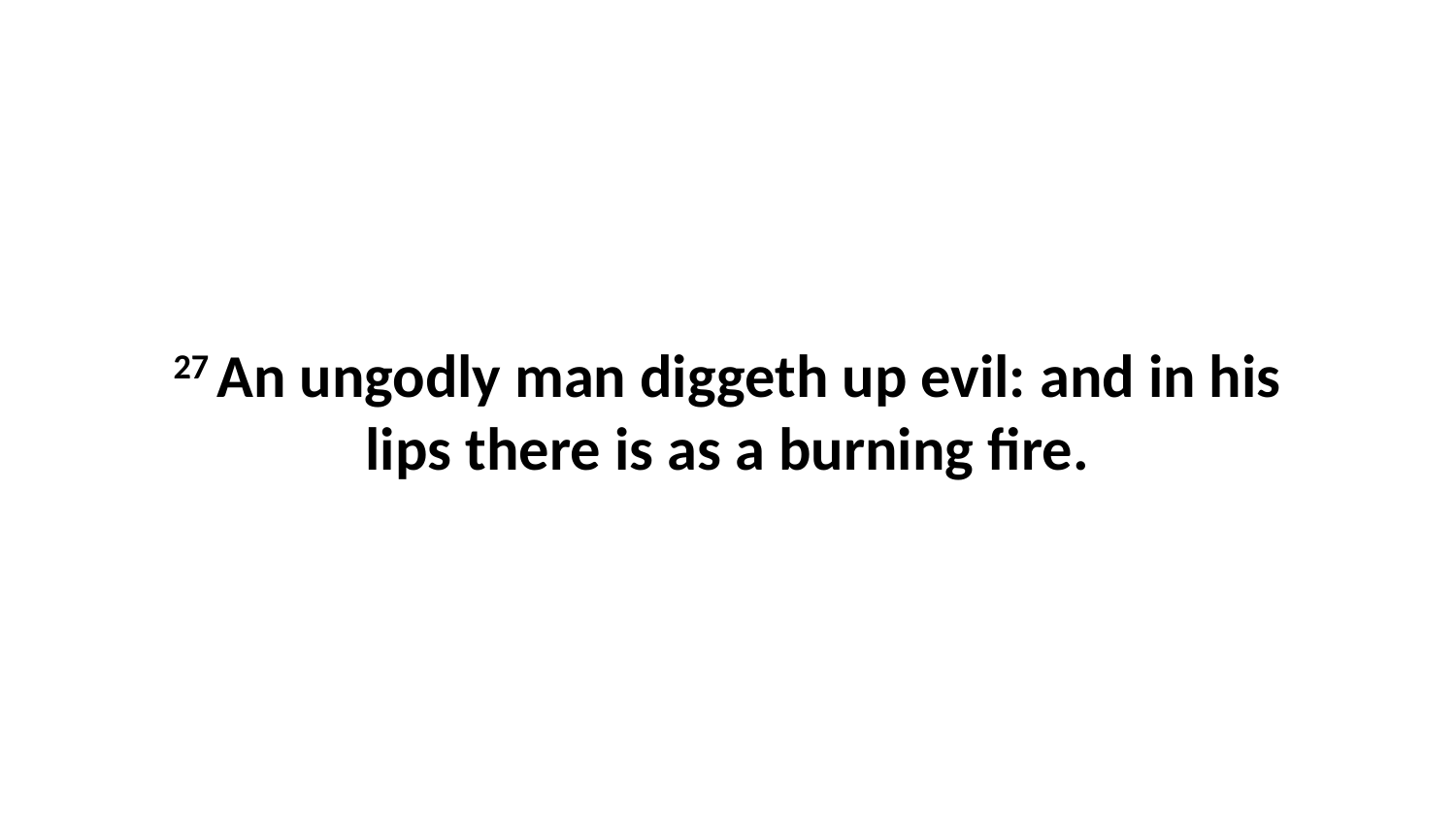

27 An ungodly man diggeth up evil: and in his lips there is as a burning fire.